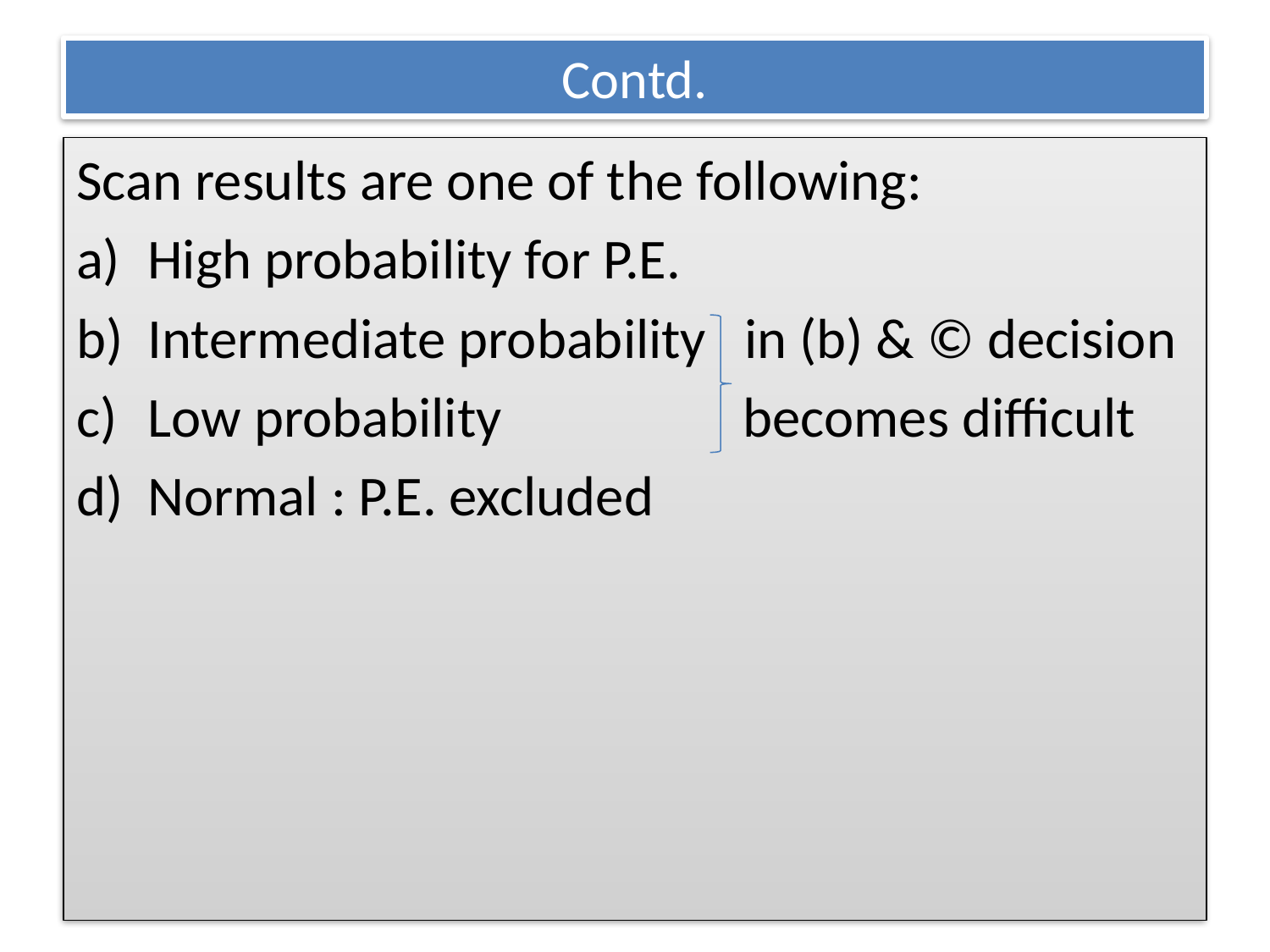

# Contd.
Scan results are one of the following:
High probability for P.E.
Intermediate probability   in (b) & © decision
Low probability                   becomes difficult
Normal : P.E. excluded